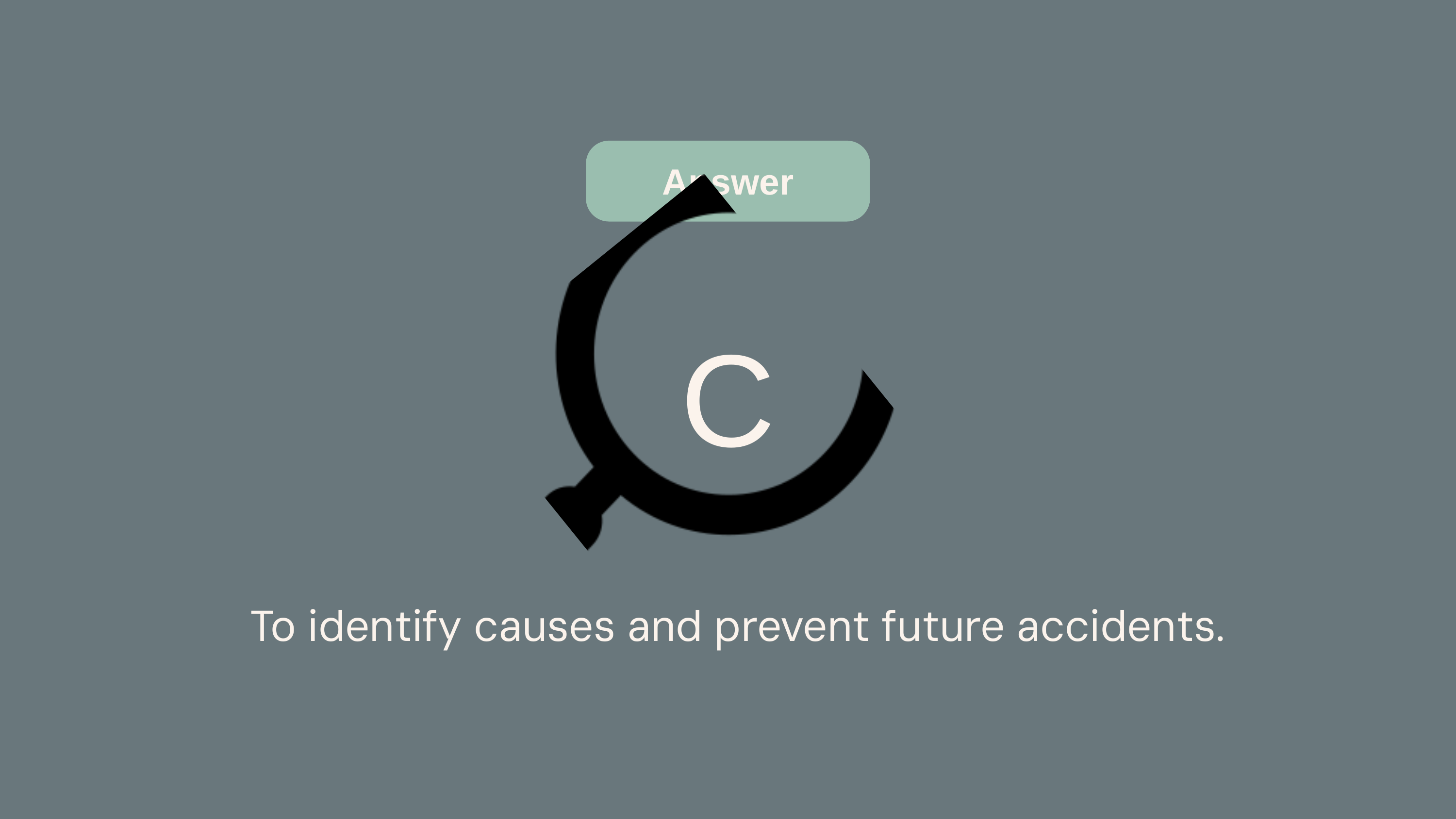

Answer

C
To identify causes and prevent future accidents.